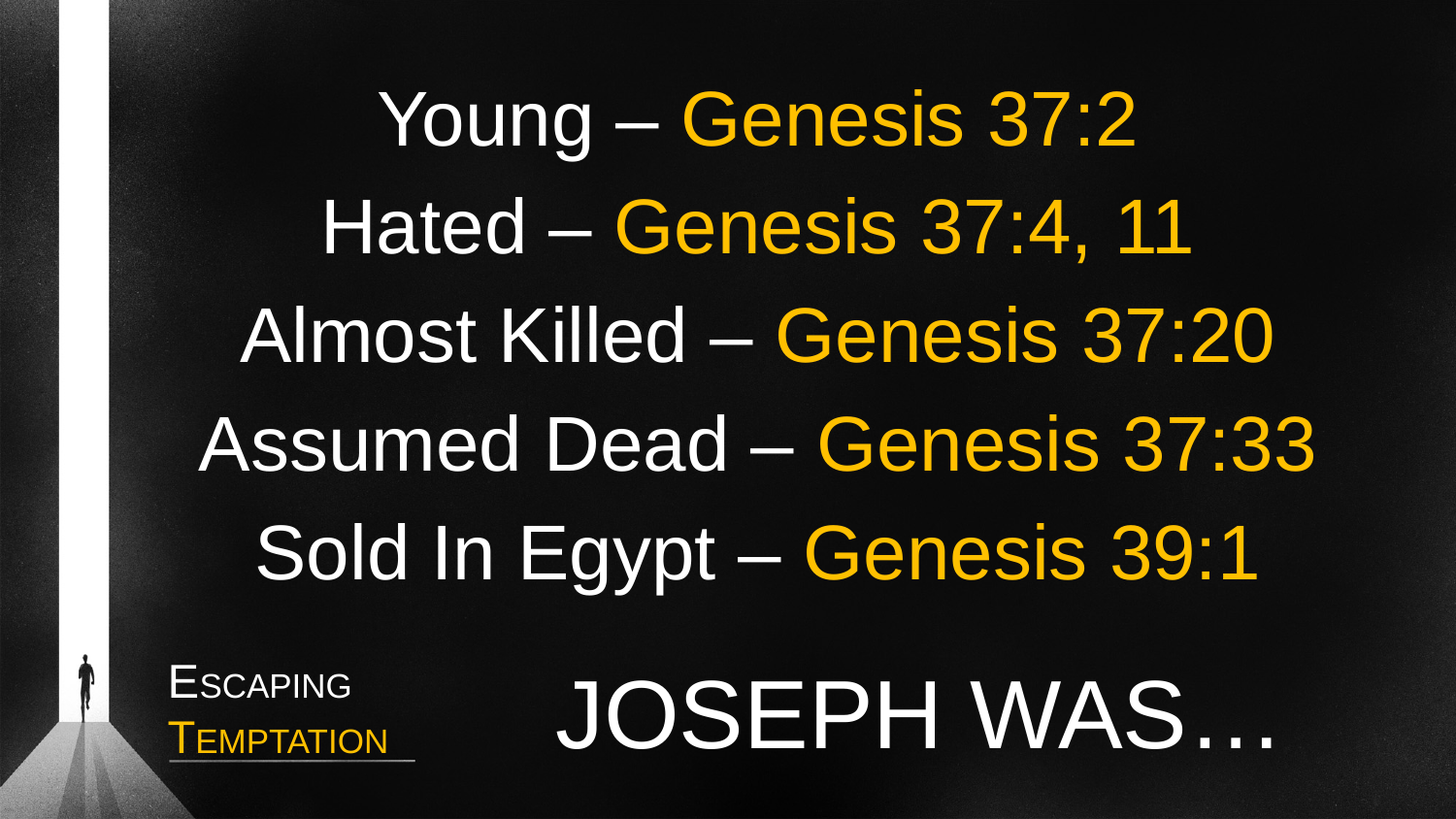

Young – Genesis 37:2
Hated – Genesis 37:4, 11
Almost Killed – Genesis 37:20
Assumed Dead – Genesis 37:33
Sold In Egypt – Genesis 39:1
# ESCAPING TEMPTATION
JOSEPH WAS…